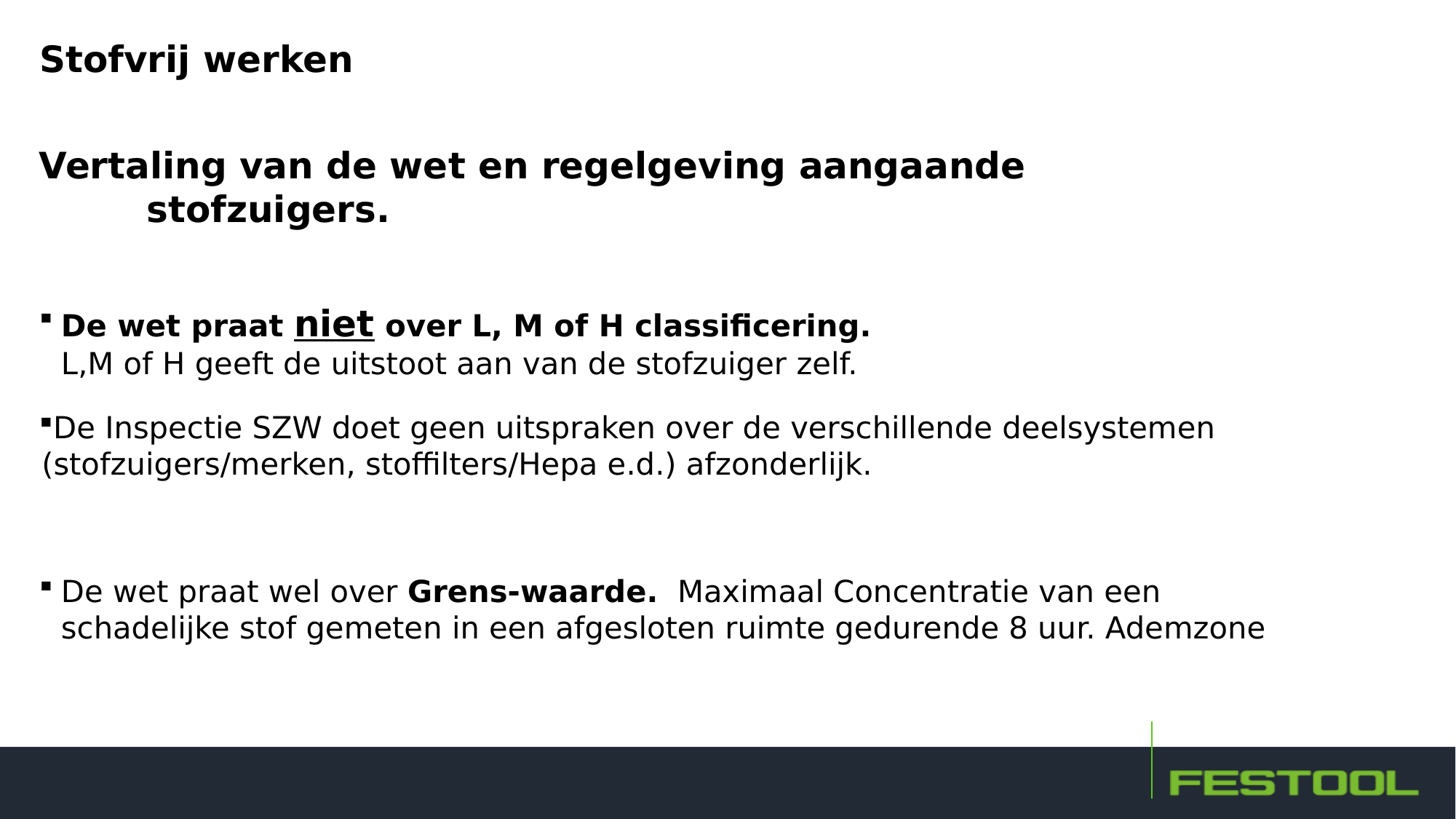

# Stofvrij werken
Vertaling van de wet en regelgeving aangaande stofzuigers.
De wet praat niet over L, M of H classificering.
L,M of H geeft de uitstoot aan van de stofzuiger zelf.
De Inspectie SZW doet geen uitspraken over de verschillende deelsystemen (stofzuigers/merken, stoffilters/Hepa e.d.) afzonderlijk.

De wet praat wel over Grens-waarde.  Maximaal Concentratie van een schadelijke stof gemeten in een afgesloten ruimte gedurende 8 uur. Ademzone